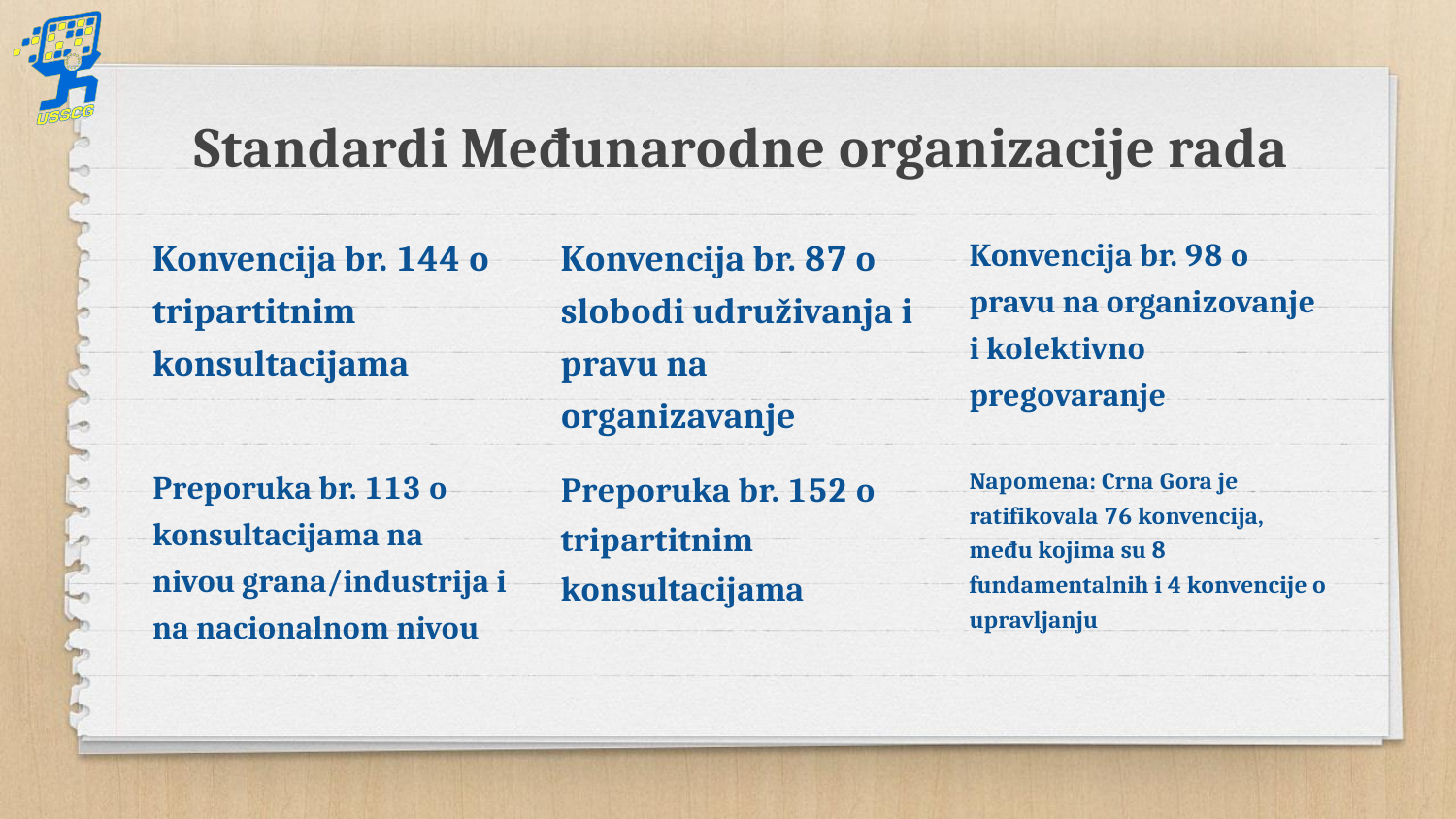

# Standardi Međunarodne organizacije rada
Konvencija br. 144 o tripartitnim konsultacijama
Konvencija br. 87 o slobodi udruživanja i pravu na organizavanje
Konvencija br. 98 o pravu na organizovanje i kolektivno pregovaranje

Preporuka br. 113 o konsultacijama na nivou grana/industrija i na nacionalnom nivou
Preporuka br. 152 o tripartitnim konsultacijama
Napomena: Crna Gora je ratifikovala 76 konvencija, među kojima su 8 fundamentalnih i 4 konvencije o upravljanju